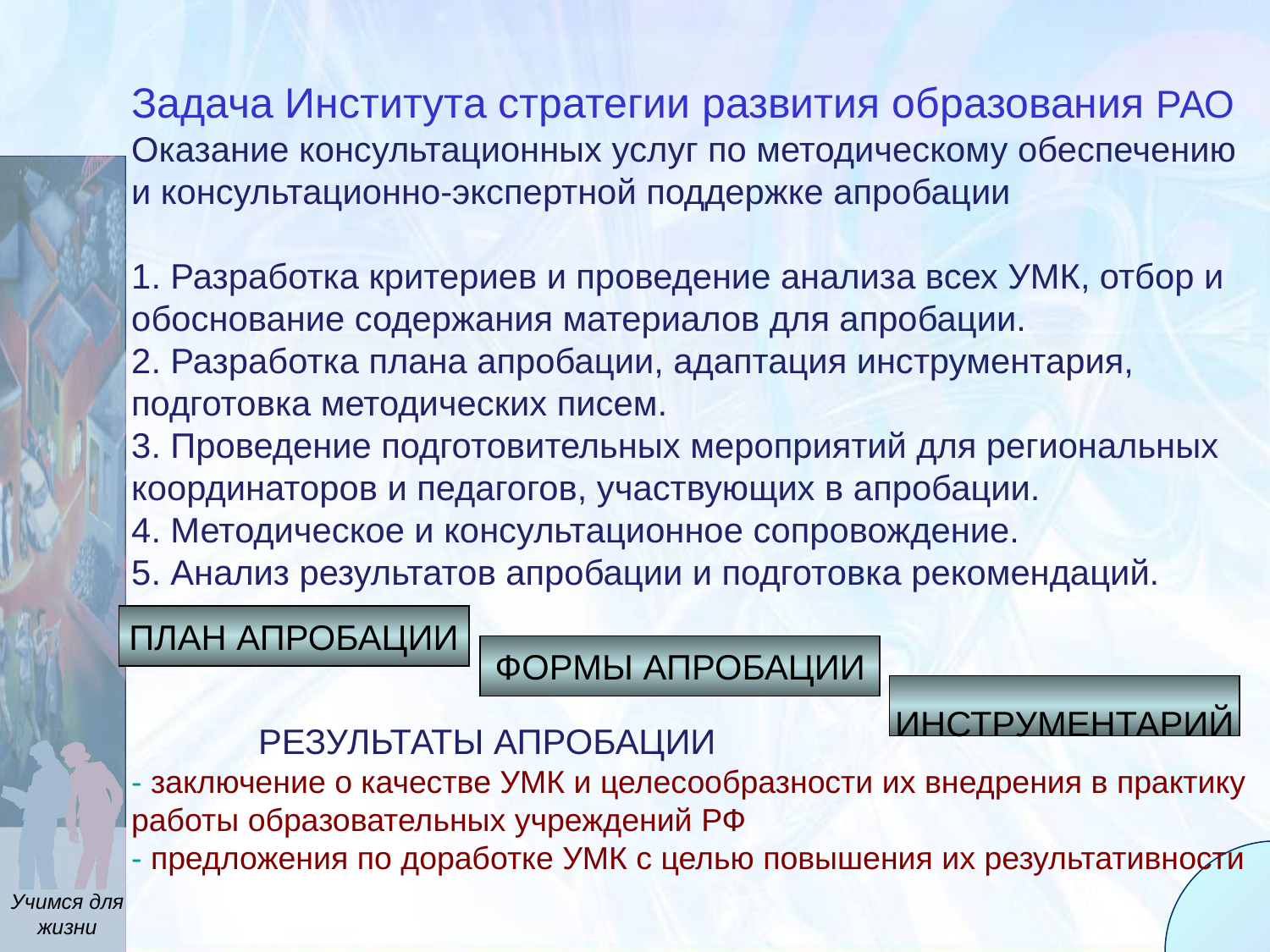

Задача Института стратегии развития образования РАО
Оказание консультационных услуг по методическому обеспечению и консультационно-экспертной поддержке апробации
1. Разработка критериев и проведение анализа всех УМК, отбор и обоснование содержания материалов для апробации.
2. Разработка плана апробации, адаптация инструментария, подготовка методических писем.
3. Проведение подготовительных мероприятий для региональных координаторов и педагогов, участвующих в апробации.
4. Методическое и консультационное сопровождение.
5. Анализ результатов апробации и подготовка рекомендаций.
  	РЕЗУЛЬТАТЫ АПРОБАЦИИ
- заключение о качестве УМК и целесообразности их внедрения в практику работы образовательных учреждений РФ
- предложения по доработке УМК с целью повышения их результативности
ПЛАН АПРОБАЦИИ
ФОРМЫ АПРОБАЦИИ

ИНСТРУМЕНТАРИЙ